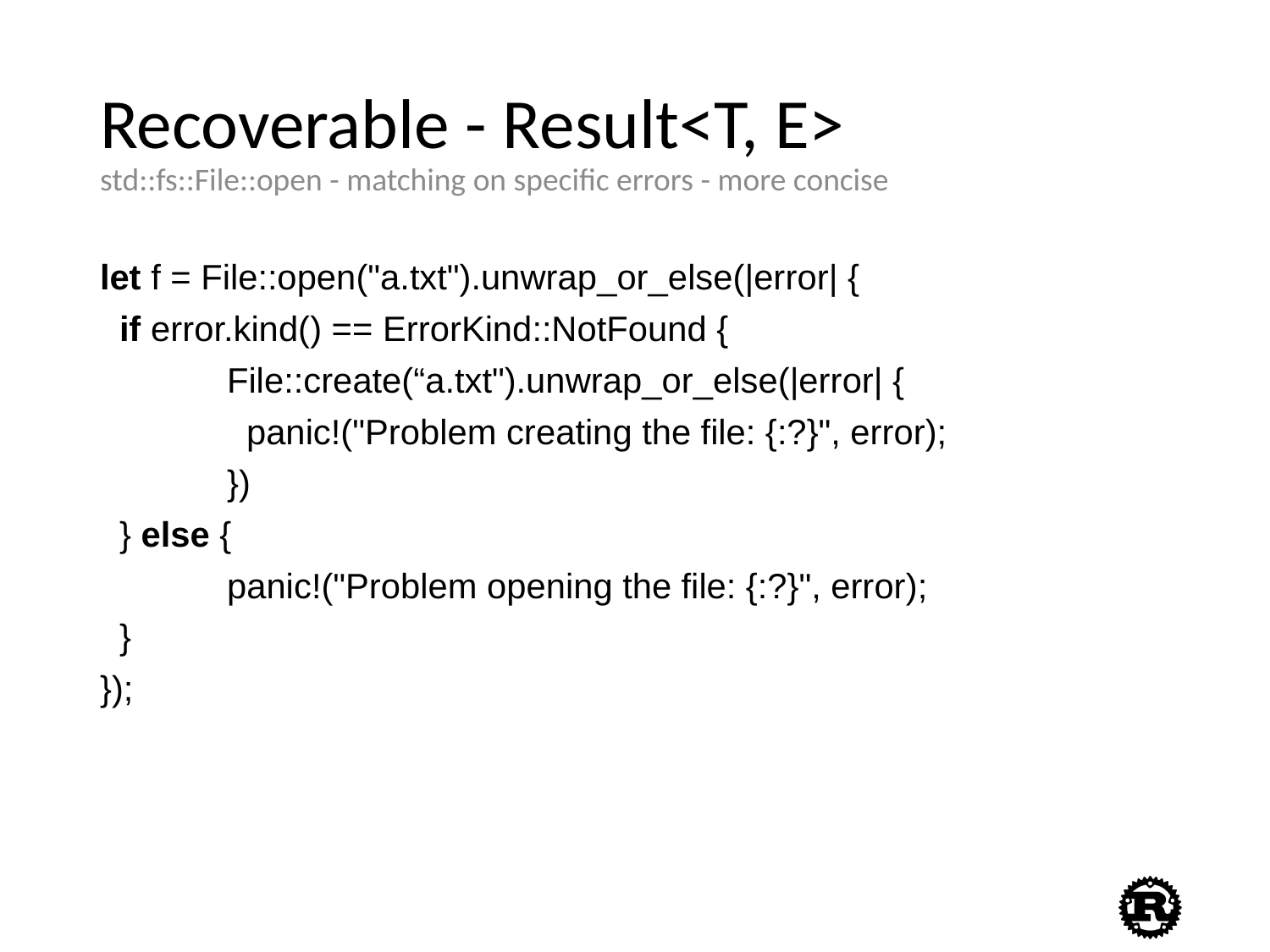

# Recoverable - Result<T, E> std::fs::File::open - matching on specific errors - more concise
let f = File::open("a.txt").unwrap_or_else(|error| {
  if error.kind() == ErrorKind::NotFound {
	File::create(“a.txt").unwrap_or_else(|error| {
	  panic!("Problem creating the file: {:?}", error);
	})
  } else {
	panic!("Problem opening the file: {:?}", error);
  }
});